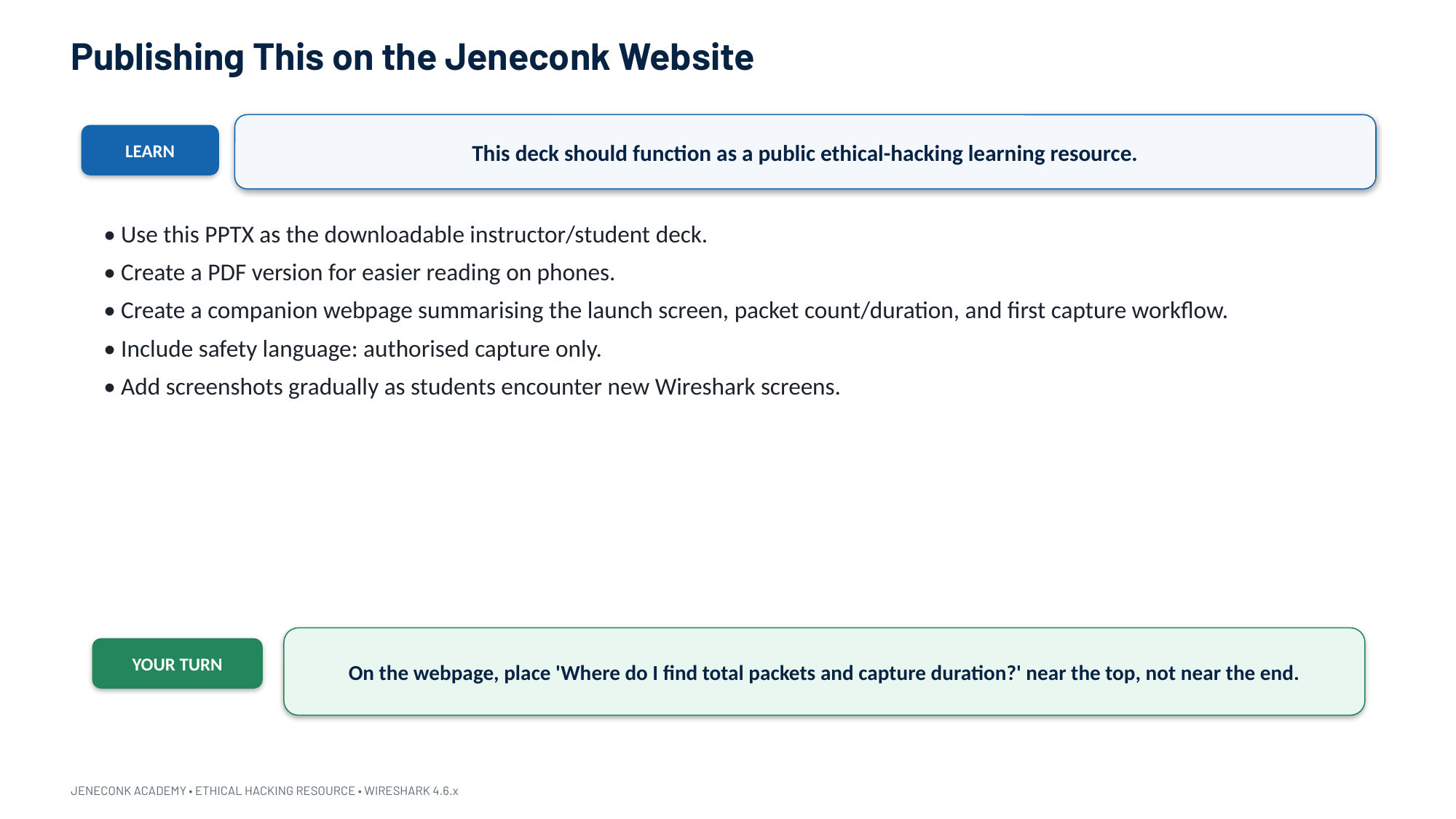

Publishing This on the Jeneconk Website
This deck should function as a public ethical-hacking learning resource.
LEARN
• Use this PPTX as the downloadable instructor/student deck.
• Create a PDF version for easier reading on phones.
• Create a companion webpage summarising the launch screen, packet count/duration, and first capture workflow.
• Include safety language: authorised capture only.
• Add screenshots gradually as students encounter new Wireshark screens.
On the webpage, place 'Where do I find total packets and capture duration?' near the top, not near the end.
YOUR TURN
JENECONK ACADEMY • ETHICAL HACKING RESOURCE • WIRESHARK 4.6.x